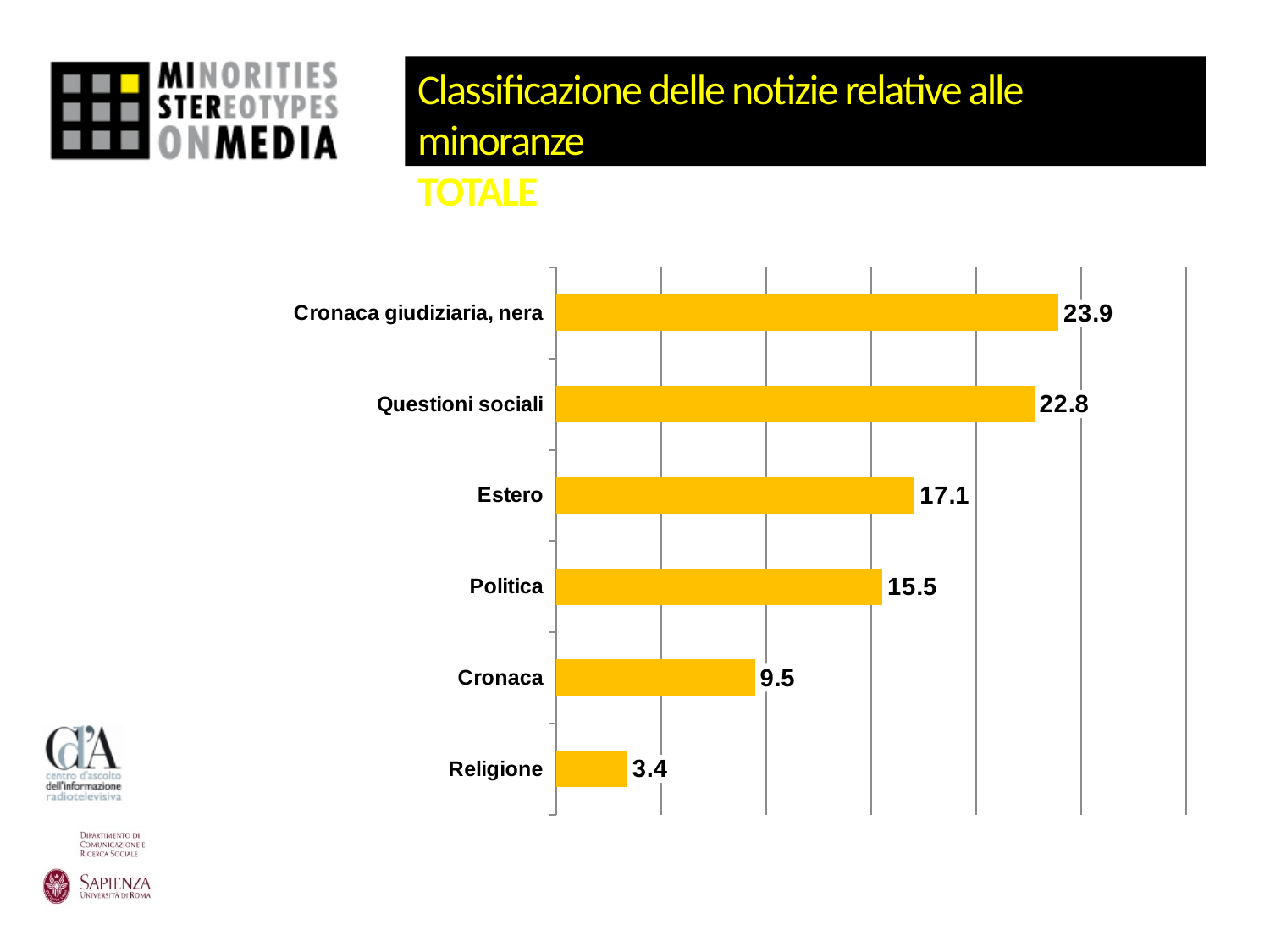

# Classificazione delle notizie relative alle minoranze TOTALE

### Chart

| Category | % |
|---|---|
| Cronaca giudiziaria, nera | 23.91304347826086 |
| Questioni sociali | 22.762148337595892 |
| Estero | 17.071611253196927 |
| Politica | 15.537084398976985 |
| Cronaca | 9.46291560102302 |
| Religione | 3.3887468030690537 |